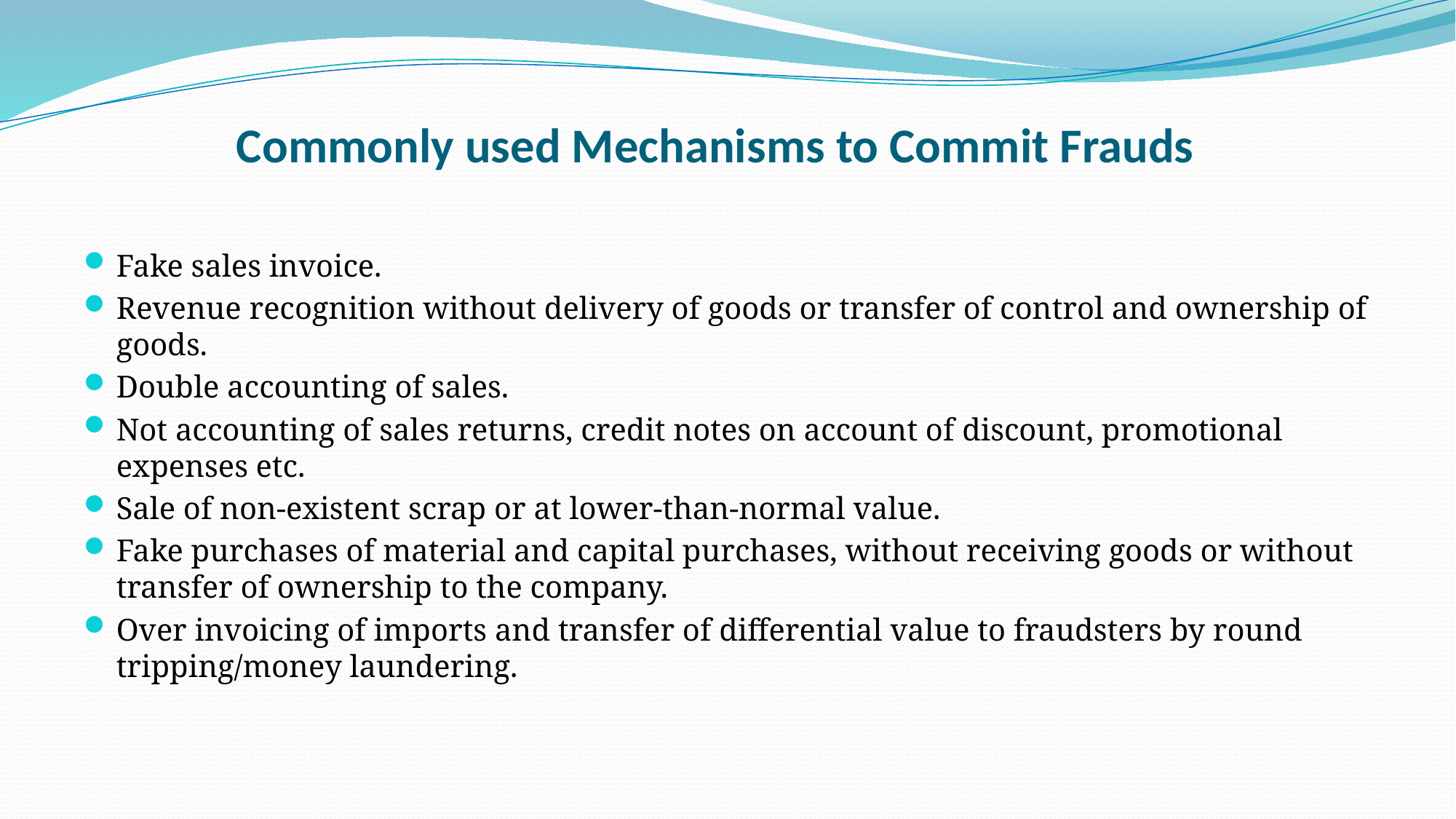

# Commonly used Mechanisms to Commit Frauds

Fake sales invoice.
Revenue recognition without delivery of goods or transfer of control and ownership of goods.
Double accounting of sales.
Not accounting of sales returns, credit notes on account of discount, promotional expenses etc.
Sale of non-existent scrap or at lower-than-normal value.
Fake purchases of material and capital purchases, without receiving goods or without transfer of ownership to the company.
Over invoicing of imports and transfer of differential value to fraudsters by round tripping/money laundering.